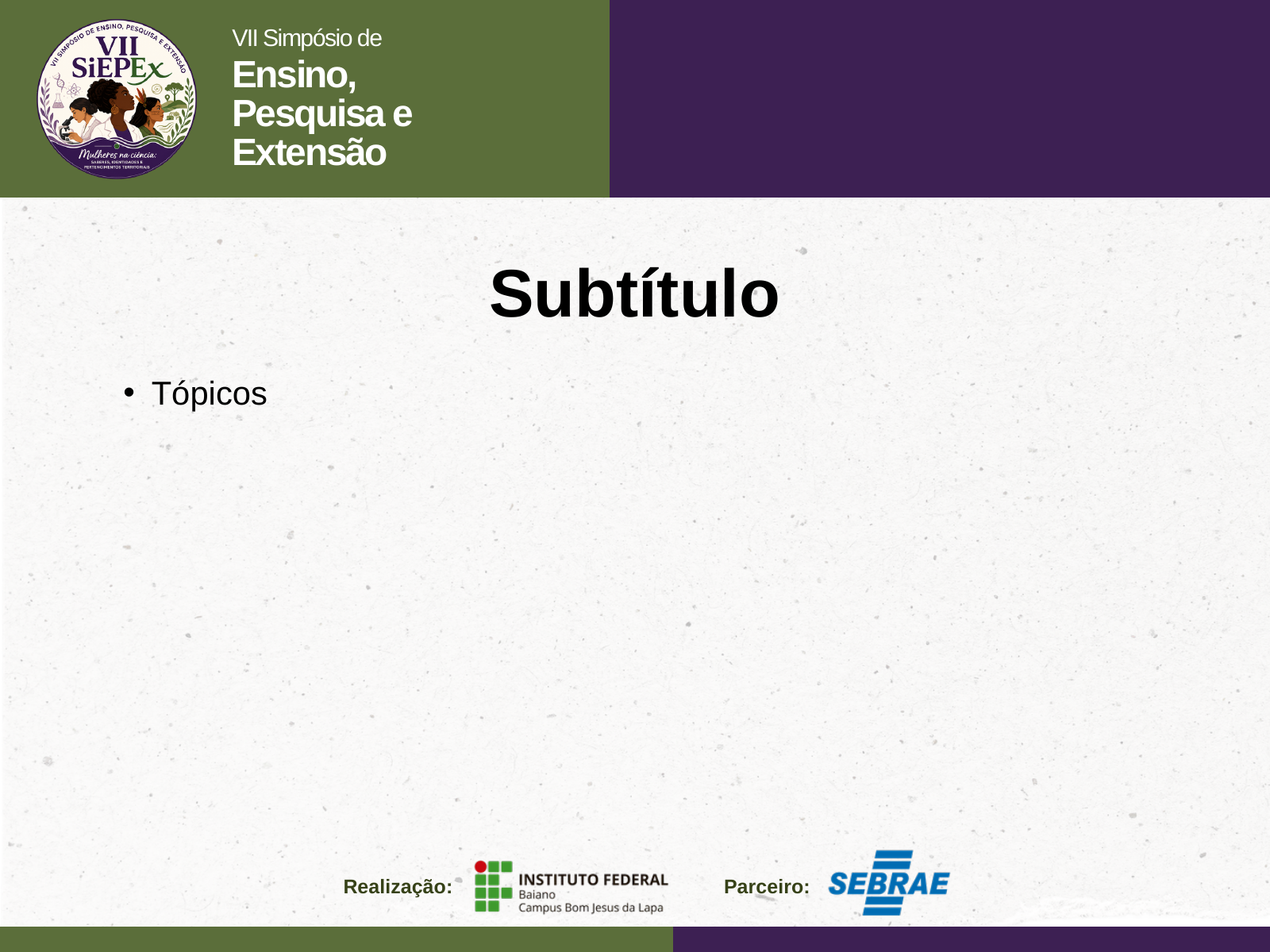

VII Simpósio de
Ensino,
Pesquisa e Extensão
Subtítulo
Tópicos

Realização:
Parceiro: